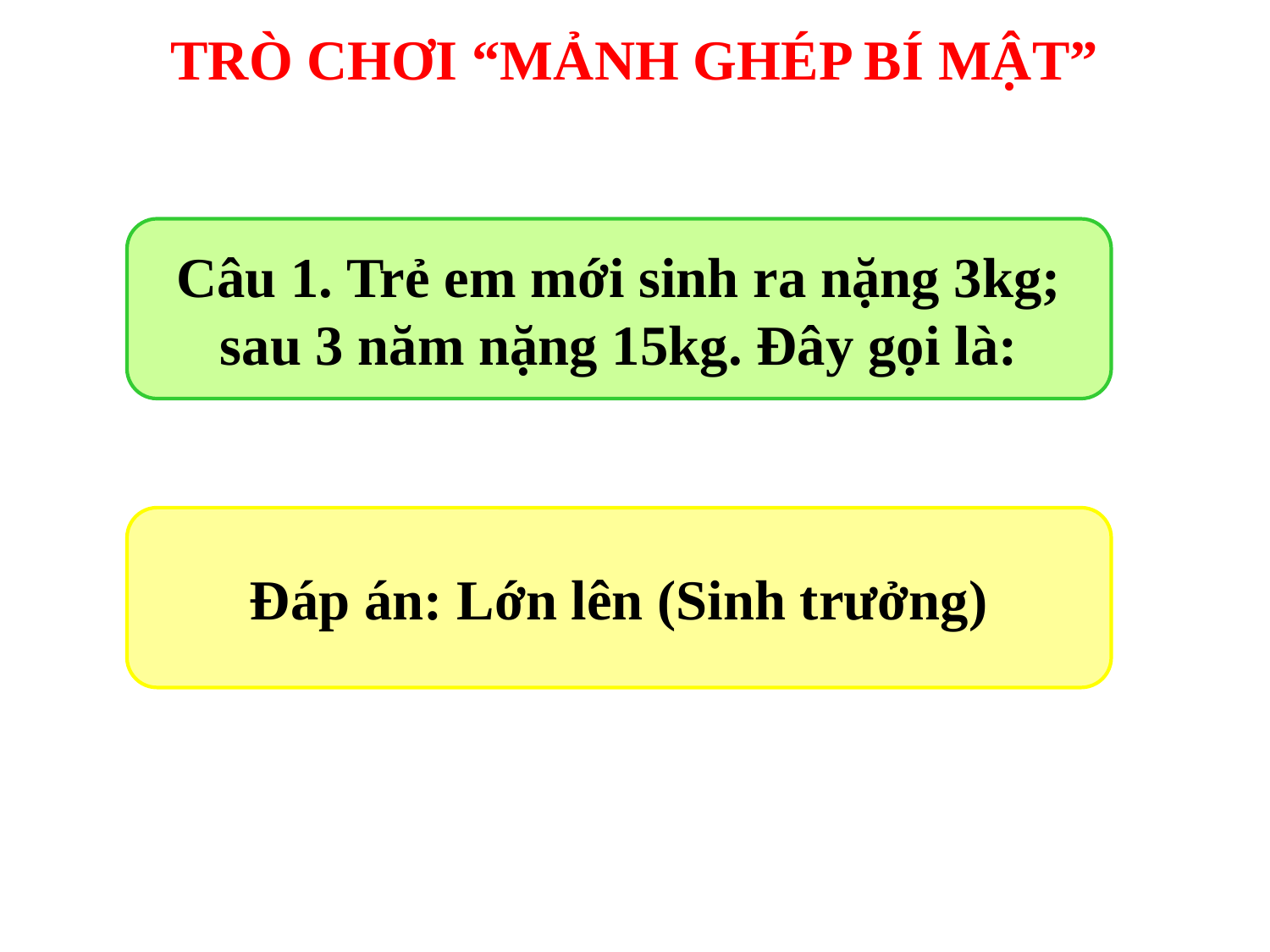

TRÒ CHƠI “MẢNH GHÉP BÍ MẬT”
Câu 1. Trẻ em mới sinh ra nặng 3kg; sau 3 năm nặng 15kg. Đây gọi là:
Đáp án: Lớn lên (Sinh trưởng)